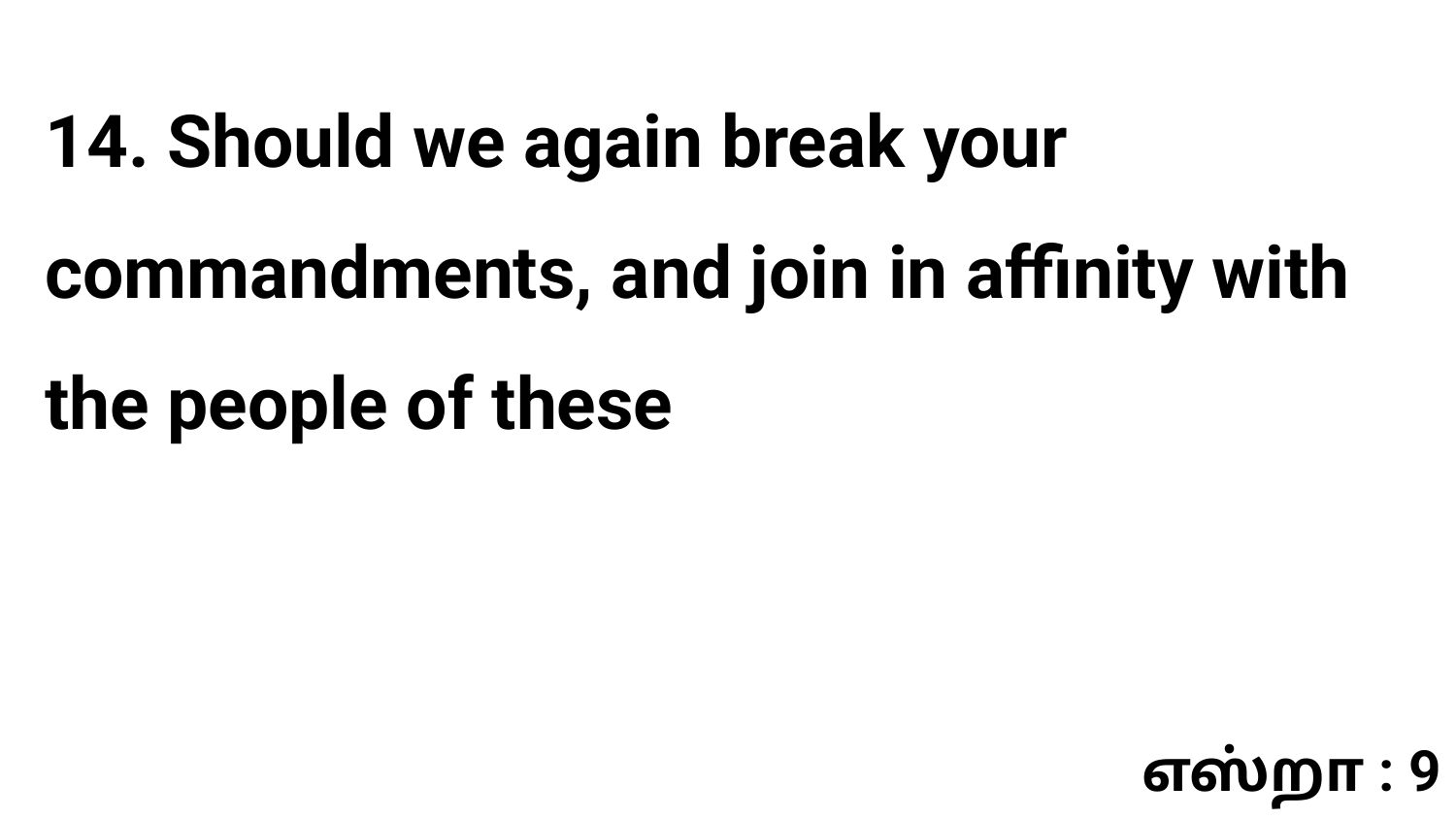

14. Should we again break your commandments, and join in affinity with the people of these
எஸ்றா : 9